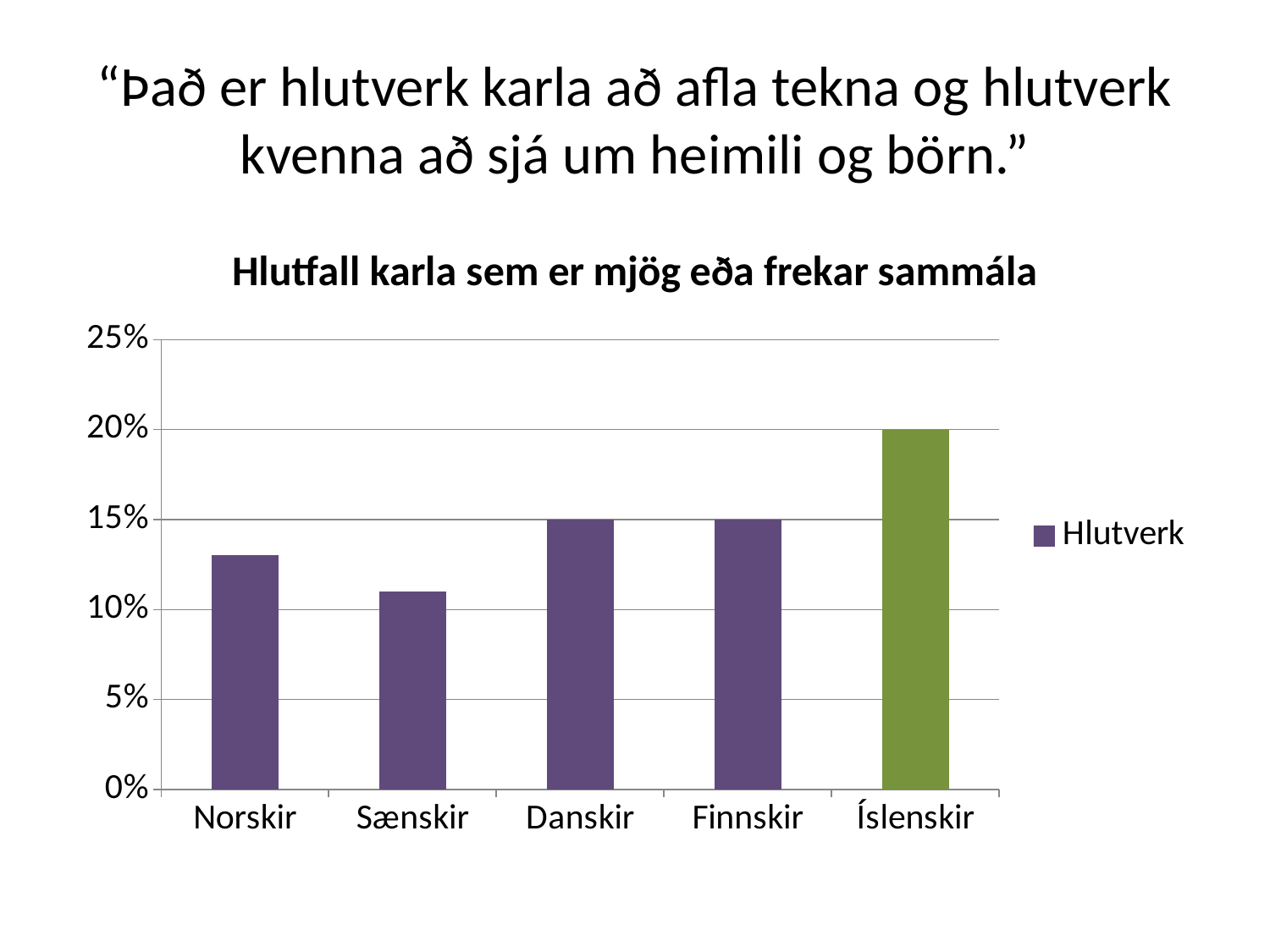

# “Það er hlutverk karla að afla tekna og hlutverk kvenna að sjá um heimili og börn.”

### Chart: Hlutfall karla sem er mjög eða frekar sammála

| Category | Hlutverk |
|---|---|
| Norskir | 0.13 |
| Sænskir | 0.11 |
| Danskir | 0.15 |
| Finnskir | 0.15 |
| Íslenskir | 0.2 |